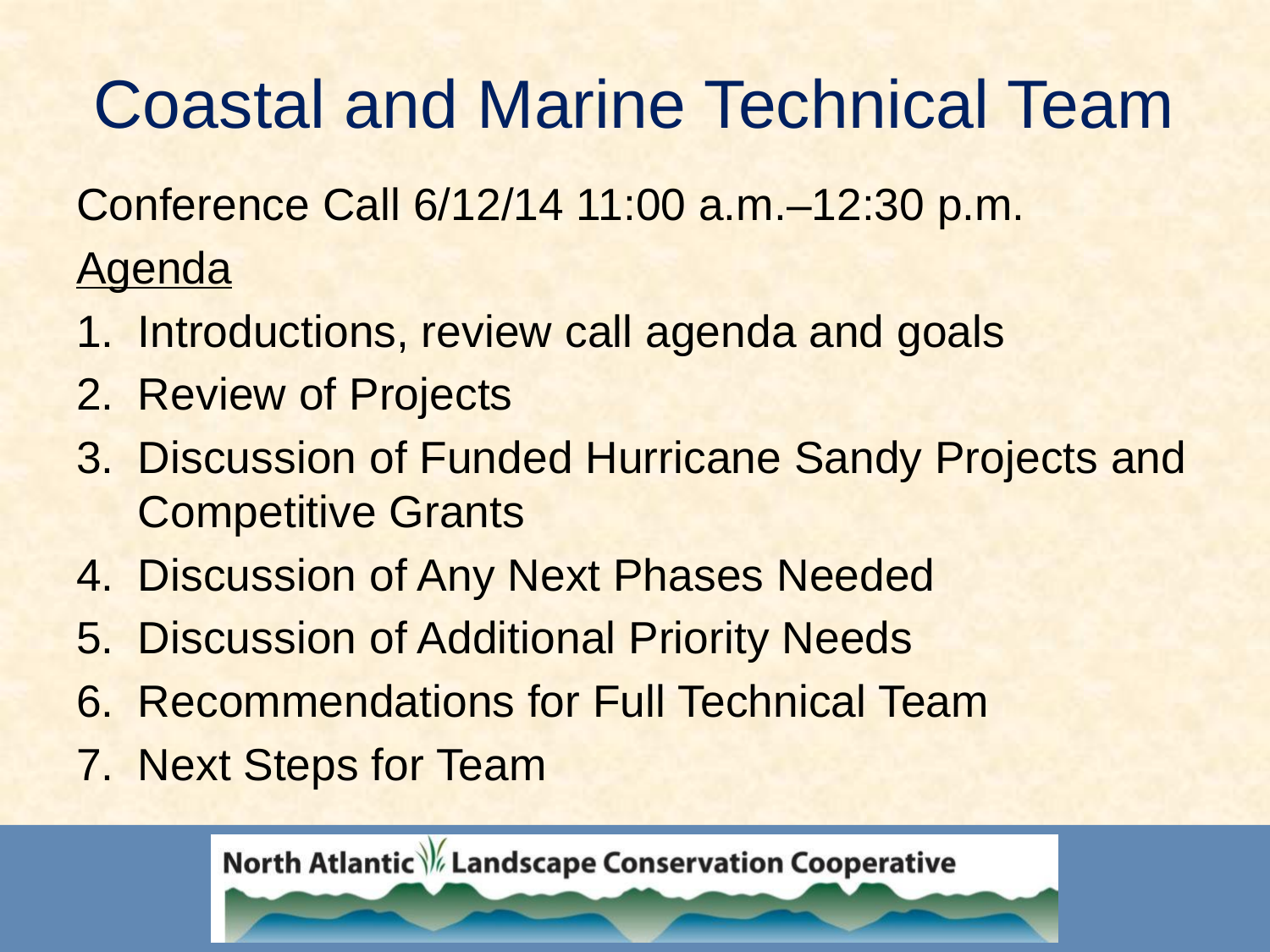

# Coastal and Marine Technical Team
Conference Call 6/12/14 11:00 a.m.–12:30 p.m.
Agenda
Introductions, review call agenda and goals
Review of Projects
Discussion of Funded Hurricane Sandy Projects and Competitive Grants
Discussion of Any Next Phases Needed
Discussion of Additional Priority Needs
Recommendations for Full Technical Team
Next Steps for Team